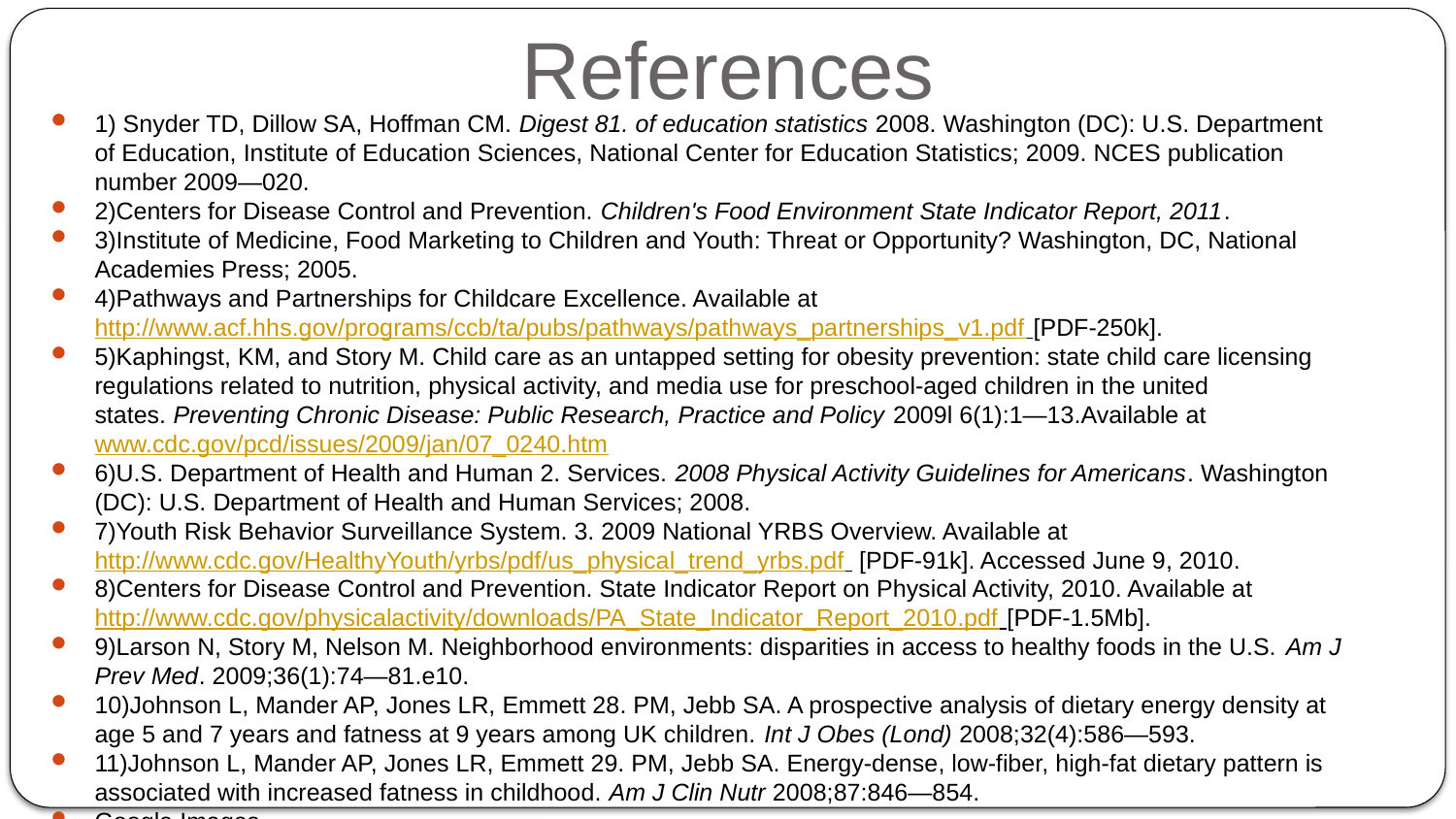

# References
1) Snyder TD, Dillow SA, Hoffman CM. Digest 81. of education statistics 2008. Washington (DC): U.S. Department of Education, Institute of Education Sciences, National Center for Education Statistics; 2009. NCES publication number 2009—020.
2)Centers for Disease Control and Prevention. Children's Food Environment State Indicator Report, 2011.
3)Institute of Medicine, Food Marketing to Children and Youth: Threat or Opportunity? Washington, DC, National Academies Press; 2005.
4)Pathways and Partnerships for Childcare Excellence. Available athttp://www.acf.hhs.gov/programs/ccb/ta/pubs/pathways/pathways_partnerships_v1.pdf [PDF-250k].
5)Kaphingst, KM, and Story M. Child care as an untapped setting for obesity prevention: state child care licensing regulations related to nutrition, physical activity, and media use for preschool-aged children in the united states. Preventing Chronic Disease: Public Research, Practice and Policy 2009l 6(1):1—13.Available atwww.cdc.gov/pcd/issues/2009/jan/07_0240.htm
6)U.S. Department of Health and Human 2. Services. 2008 Physical Activity Guidelines for Americans. Washington (DC): U.S. Department of Health and Human Services; 2008.
7)Youth Risk Behavior Surveillance System. 3. 2009 National YRBS Overview. Available athttp://www.cdc.gov/HealthyYouth/yrbs/pdf/us_physical_trend_yrbs.pdf  [PDF-91k]. Accessed June 9, 2010.
8)Centers for Disease Control and Prevention. State Indicator Report on Physical Activity, 2010. Available athttp://www.cdc.gov/physicalactivity/downloads/PA_State_Indicator_Report_2010.pdf [PDF-1.5Mb].
9)Larson N, Story M, Nelson M. Neighborhood environments: disparities in access to healthy foods in the U.S. Am J Prev Med. 2009;36(1):74—81.e10.
10)Johnson L, Mander AP, Jones LR, Emmett 28. PM, Jebb SA. A prospective analysis of dietary energy density at age 5 and 7 years and fatness at 9 years among UK children. Int J Obes (Lond) 2008;32(4):586—593.
11)Johnson L, Mander AP, Jones LR, Emmett 29. PM, Jebb SA. Energy-dense, low-fiber, high-fat dietary pattern is associated with increased fatness in childhood. Am J Clin Nutr 2008;87:846—854.
Google Images